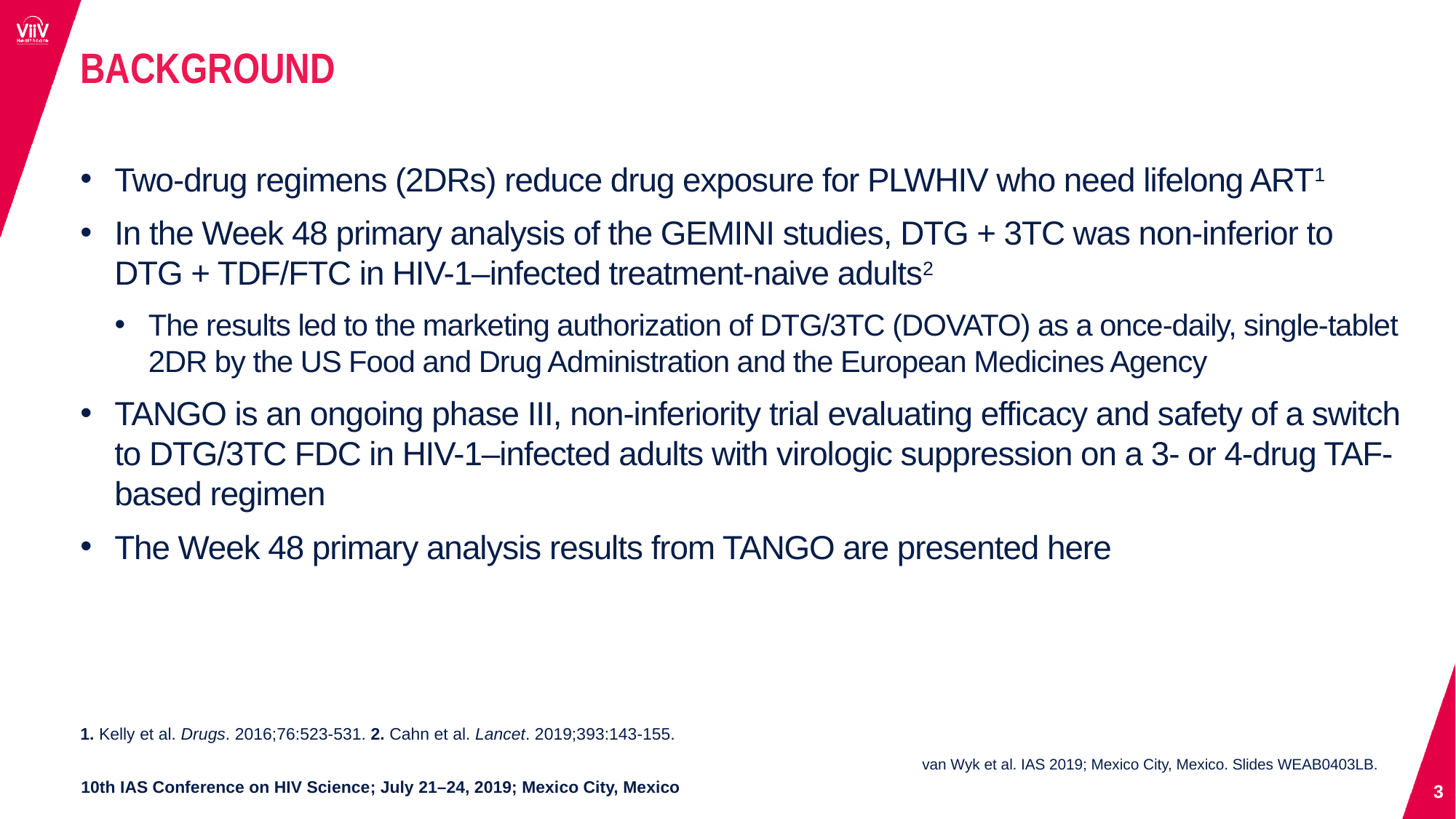

BACKGROUND
Two-drug regimens (2DRs) reduce drug exposure for PLWHIV who need lifelong ART1
In the Week 48 primary analysis of the GEMINI studies, DTG + 3TC was non-inferior to DTG + TDF/FTC in HIV-1–infected treatment-naive adults2
The results led to the marketing authorization of DTG/3TC (DOVATO) as a once-daily, single-tablet 2DR by the US Food and Drug Administration and the European Medicines Agency
TANGO is an ongoing phase III, non-inferiority trial evaluating efficacy and safety of a switch to DTG/3TC FDC in HIV-1–infected adults with virologic suppression on a 3- or 4-drug TAF-based regimen
The Week 48 primary analysis results from TANGO are presented here
1. Kelly et al. Drugs. 2016;76:523-531. 2. Cahn et al. Lancet. 2019;393:143-155.
van Wyk et al. IAS 2019; Mexico City, Mexico. Slides WEAB0403LB.
3